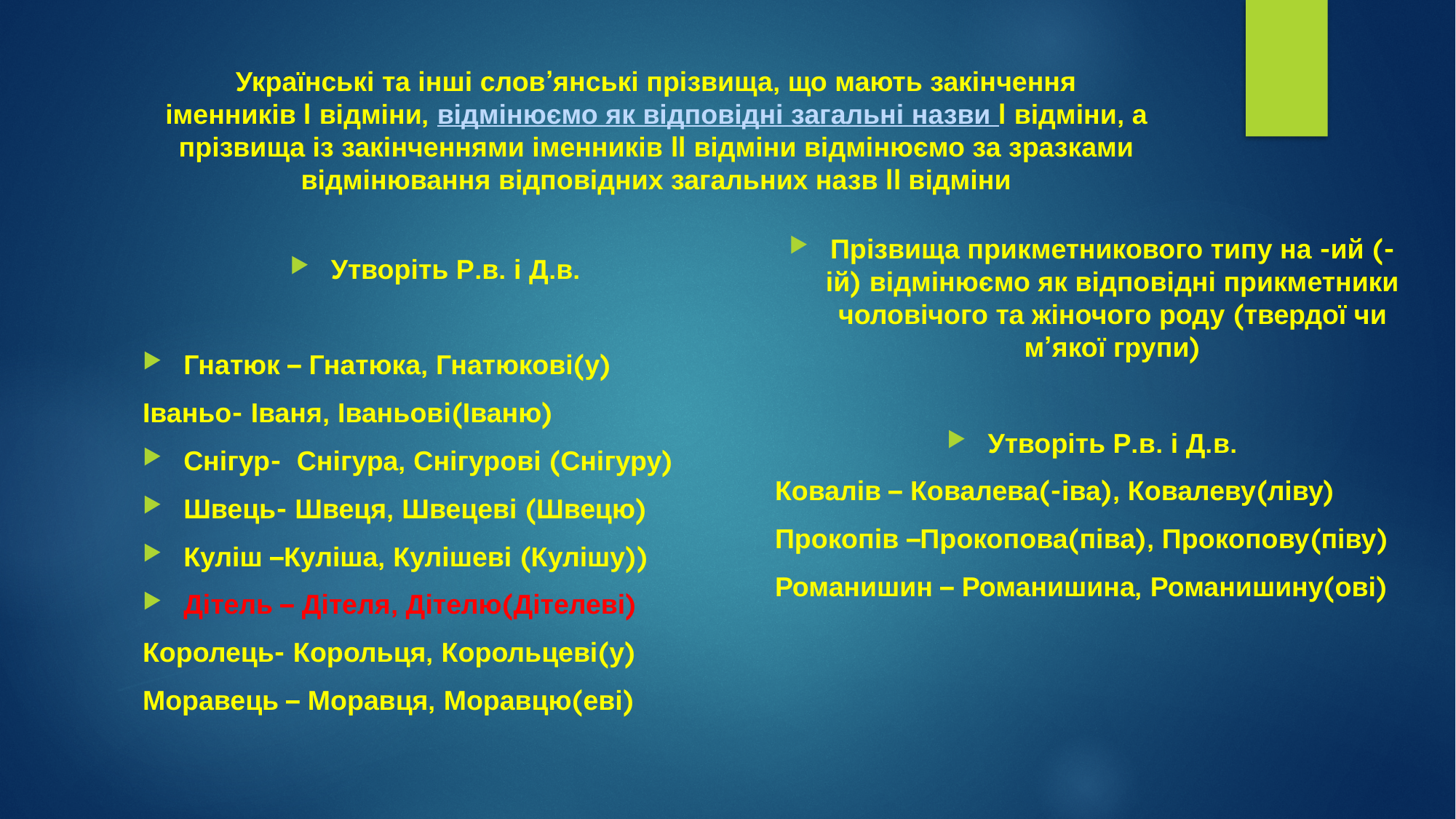

# Українські та інші слов’янські прізвища, що мають закінчення іменників I відміни, відмінюємо як відповідні загальні назви I відміни, а прізвища із закінченнями іменників II відміни відмінюємо за зразками відмінювання відповідних загальних назв II відміни
Прізвища прикметникового типу на -ий (-ій) відмінюємо як відповідні прикметники чоловічого та жіночого роду (твердої чи м’якої групи)

Утворіть Р.в. і Д.в.
Ковалів – Ковалева(-іва), Ковалеву(ліву)
Прокопів –Прокопова(піва), Прокопову(піву)
Романишин – Романишина, Романишину(ові)

Утворіть Р.в. і Д.в.

Гнатюк – Гнатюка, Гнатюкові(у)
Іваньо- Іваня, Іваньові(Іваню)
Снігур-  Снігура, Снігурові (Снігуру)
Швець- Швеця, Швецеві (Швецю)
Куліш –Куліша, Кулішеві (Кулішу))
Дітель – Дітеля, Дітелю(Дітелеві)
Королець- Корольця, Корольцеві(у)
Моравець – Моравця, Моравцю(еві)